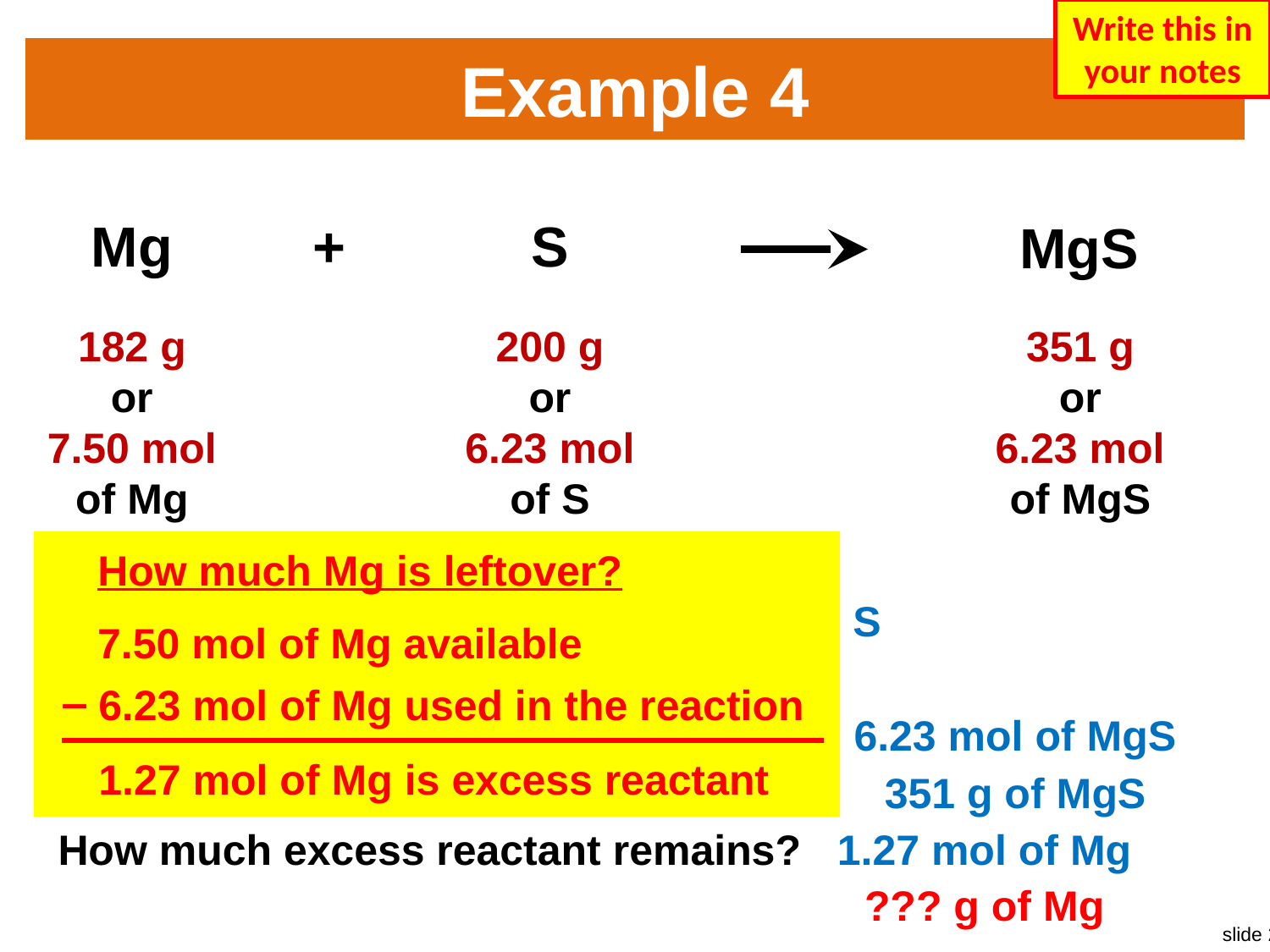

Write this in your notes
# Example 4
Mg
+
S
MgS
182 g
or
7.50 mol
of Mg
200 g
or
6.23 mol
of S
351 g
or
6.23 mol
of MgS
6.23 mol
of MgS

How much Mg is leftover?
What is the limiting reactant?
How much product will be produced?
How much excess reactant remains?
S
7.50 mol of Mg available
‒
6.23 mol of Mg used in the reaction
6.23 mol of MgS
1.27 mol of Mg is excess reactant
351 g of MgS
1.27 mol of Mg
??? g of Mg